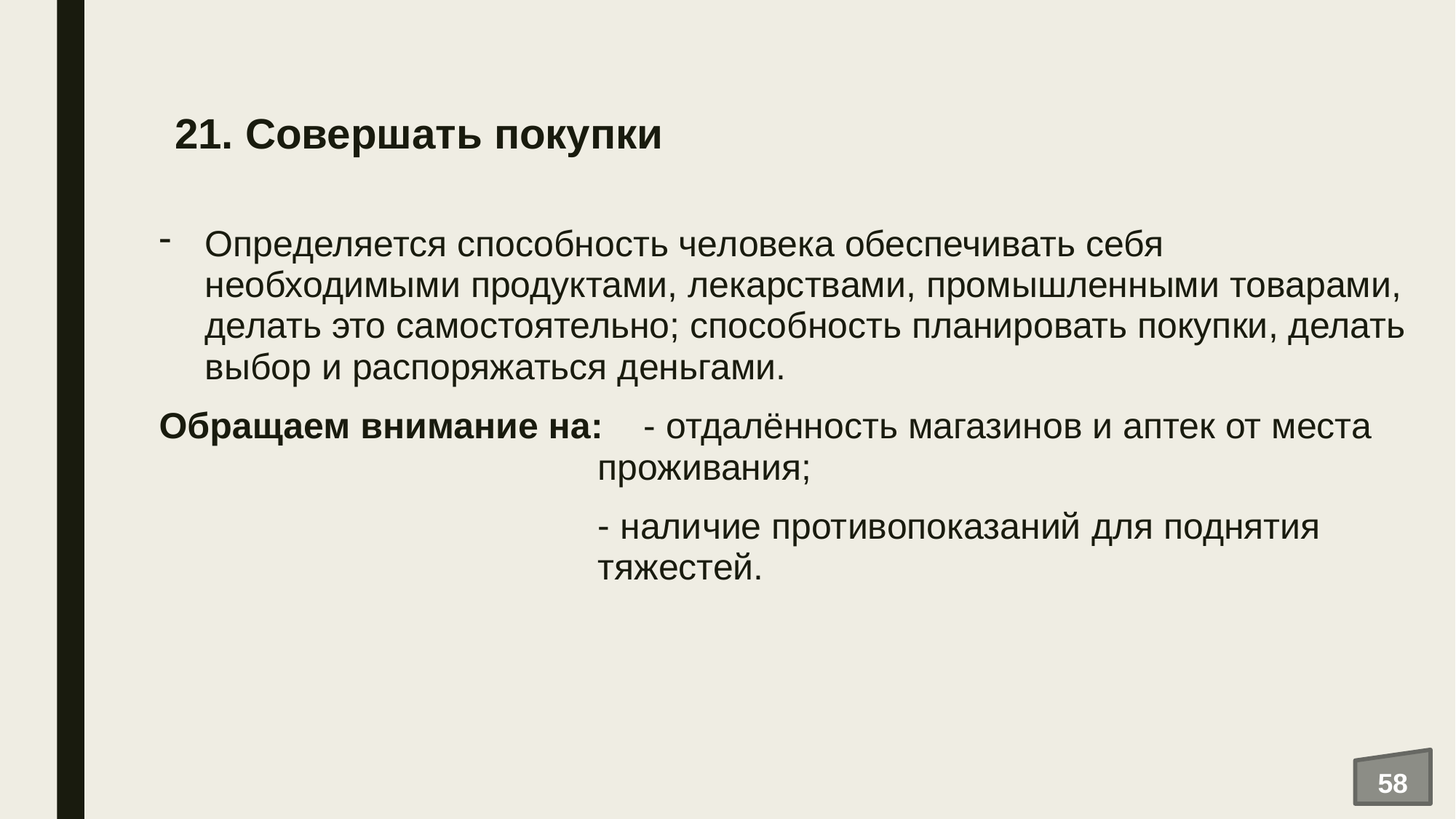

# 21. Совершать покупки
Определяется способность человека обеспечивать себя необходимыми продуктами, лекарствами, промышленными товарами, делать это самостоятельно; способность планировать покупки, делать выбор и распоряжаться деньгами.
Обращаем внимание на:    - отдалённость магазинов и аптек от места проживания;
 наличие противопоказаний для поднятия тяжестей.
58